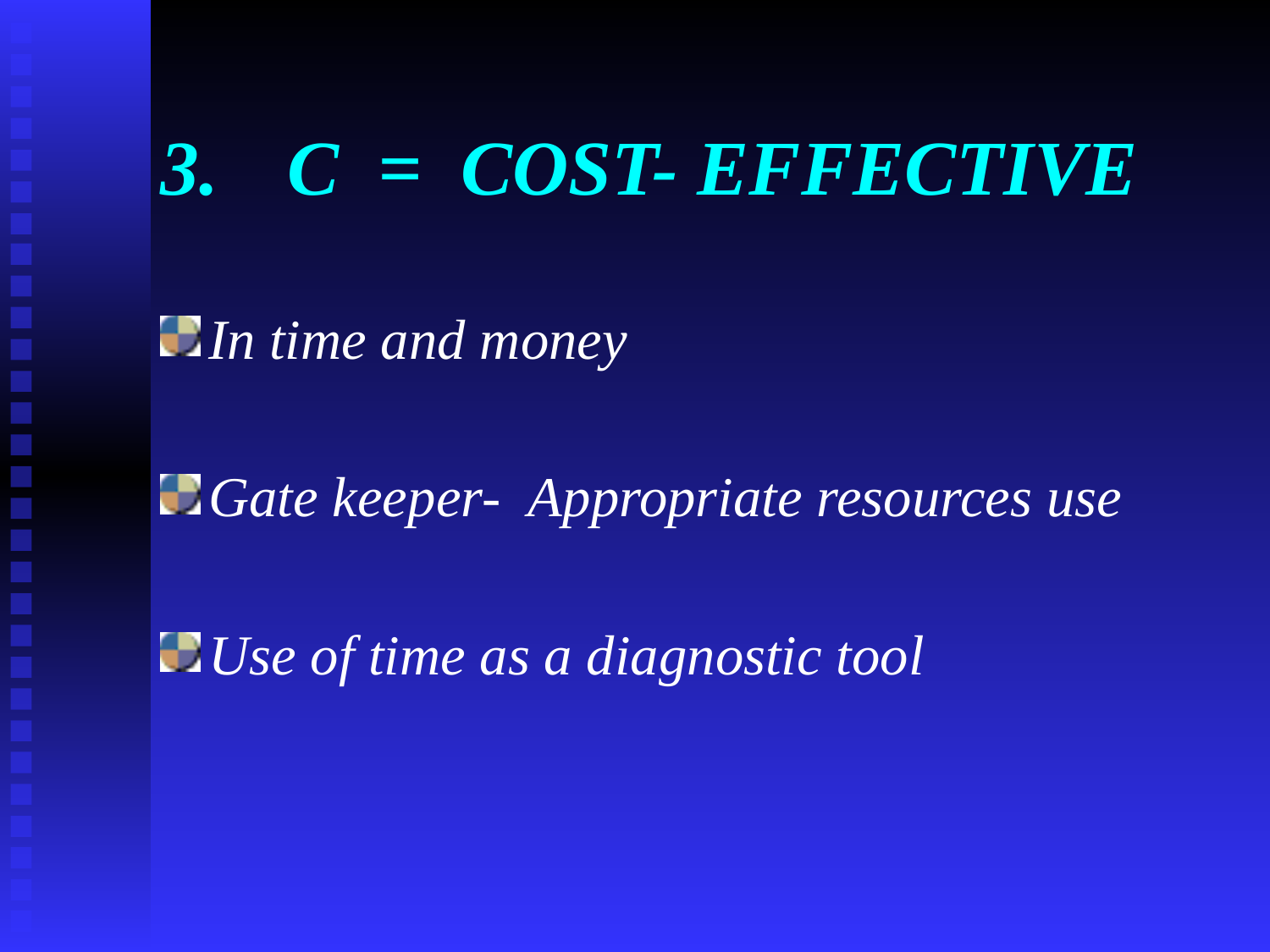

3.	C  =  COST- EFFECTIVE
In time and money

Gate keeper-  Appropriate resources use

Use of time as a diagnostic tool